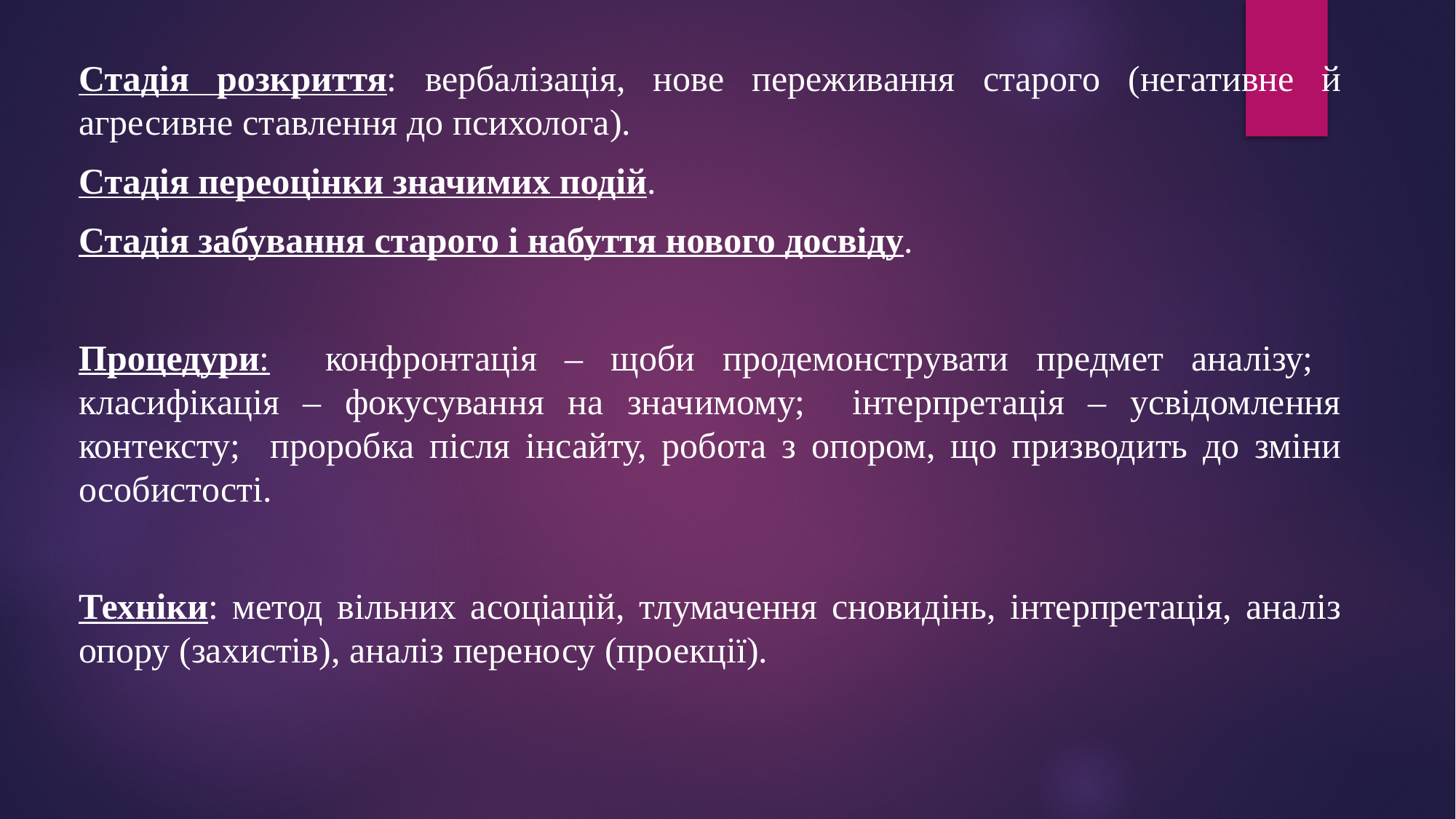

Стадія розкриття: вербалізація, нове переживання старого (негативне й агресивне ставлення до психолога).
Стадія переоцінки значимих подій.
Стадія забування старого і набуття нового досвіду.

Процедури:  конфронтація – щоби продемонструвати предмет аналізу;  класифікація – фокусування на значимому;  інтерпретація – усвідомлення контексту;  проробка після інсайту, робота з опором, що призводить до зміни особистості.

Техніки: метод вільних асоціацій, тлумачення сновидінь, інтерпретація, аналіз опору (захистів), аналіз переносу (проекції).